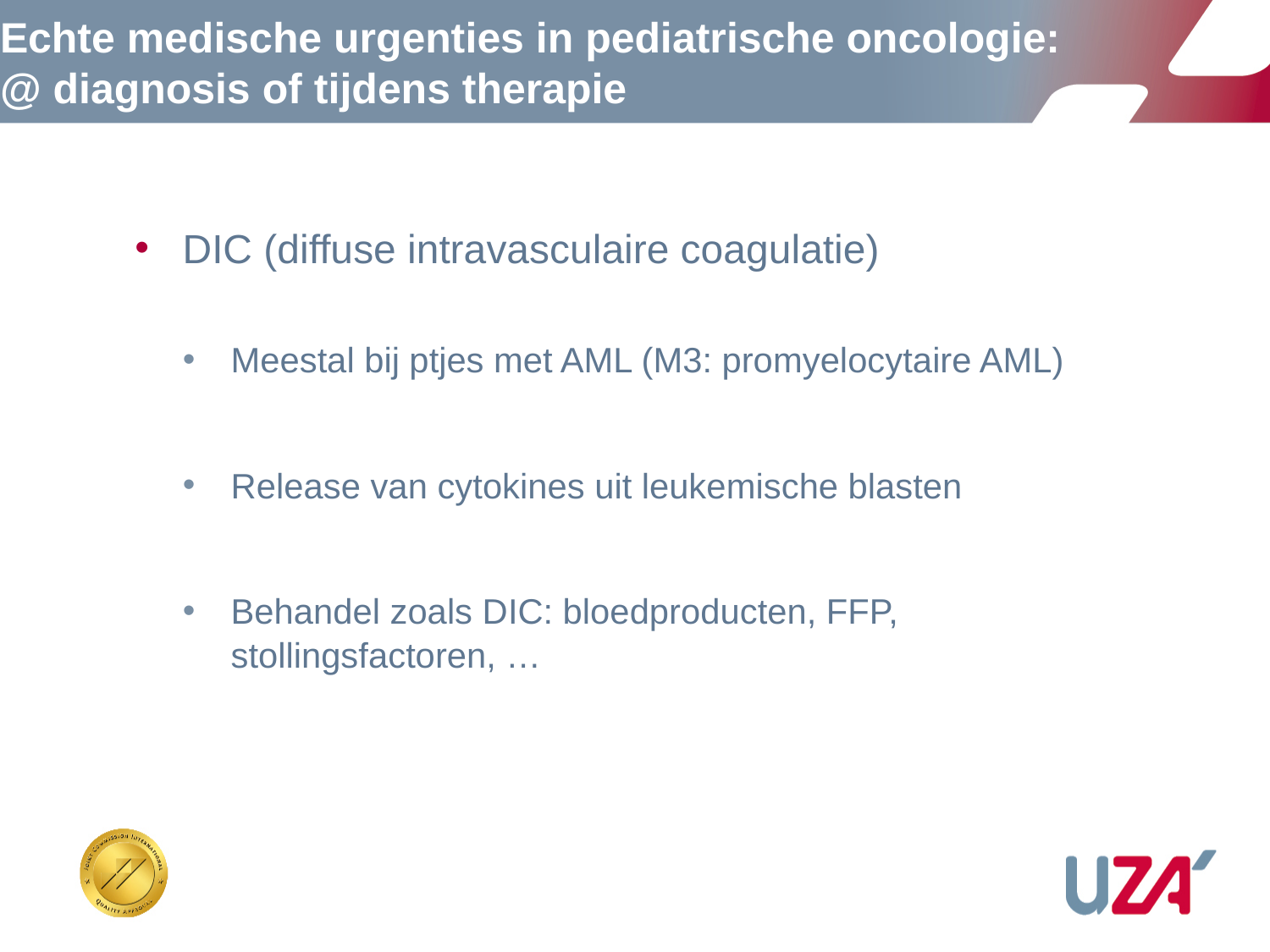

# Echte medische urgenties in pediatrische oncologie: @ diagnosis of tijdens therapie
DIC (diffuse intravasculaire coagulatie)

Meestal bij ptjes met AML (M3: promyelocytaire AML)

Release van cytokines uit leukemische blasten

Behandel zoals DIC: bloedproducten, FFP, stollingsfactoren, …